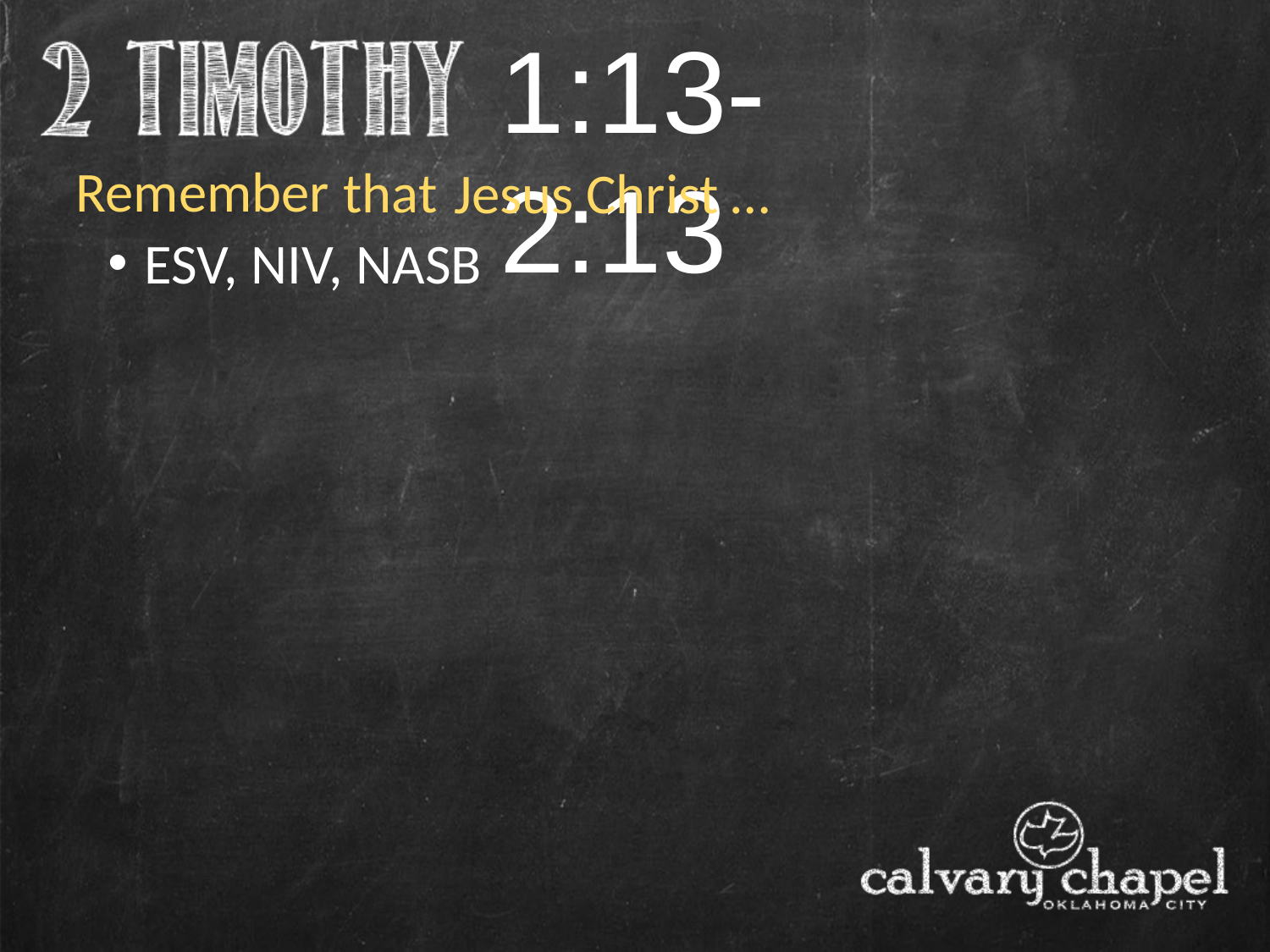

1:13-2:13
Remember
that
Jesus Christ …
 ESV, NIV, NASB